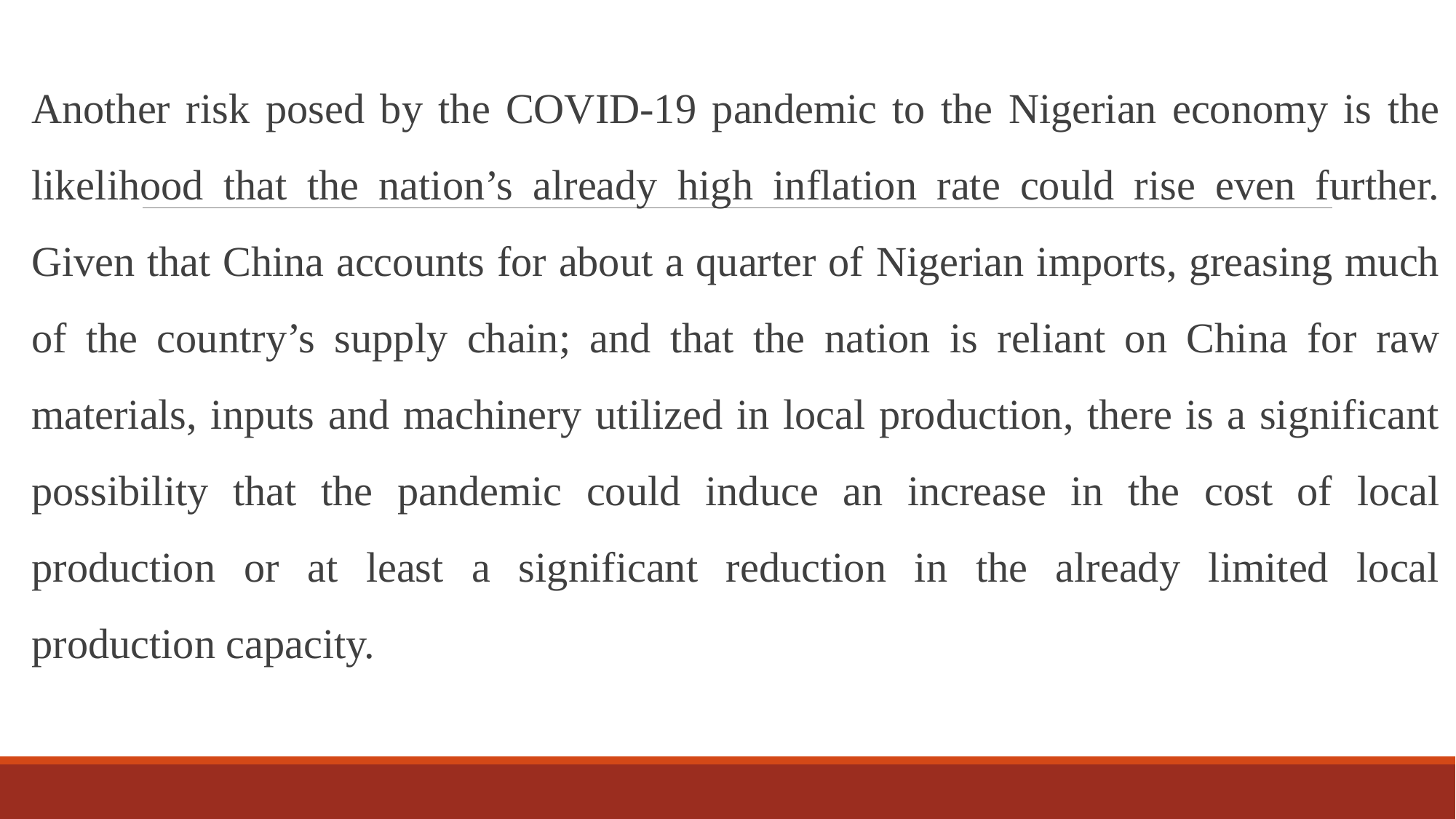

Another risk posed by the COVID-19 pandemic to the Nigerian economy is the likelihood that the nation’s already high inflation rate could rise even further. Given that China accounts for about a quarter of Nigerian imports, greasing much of the country’s supply chain; and that the nation is reliant on China for raw materials, inputs and machinery utilized in local production, there is a significant possibility that the pandemic could induce an increase in the cost of local production or at least a significant reduction in the already limited local production capacity.